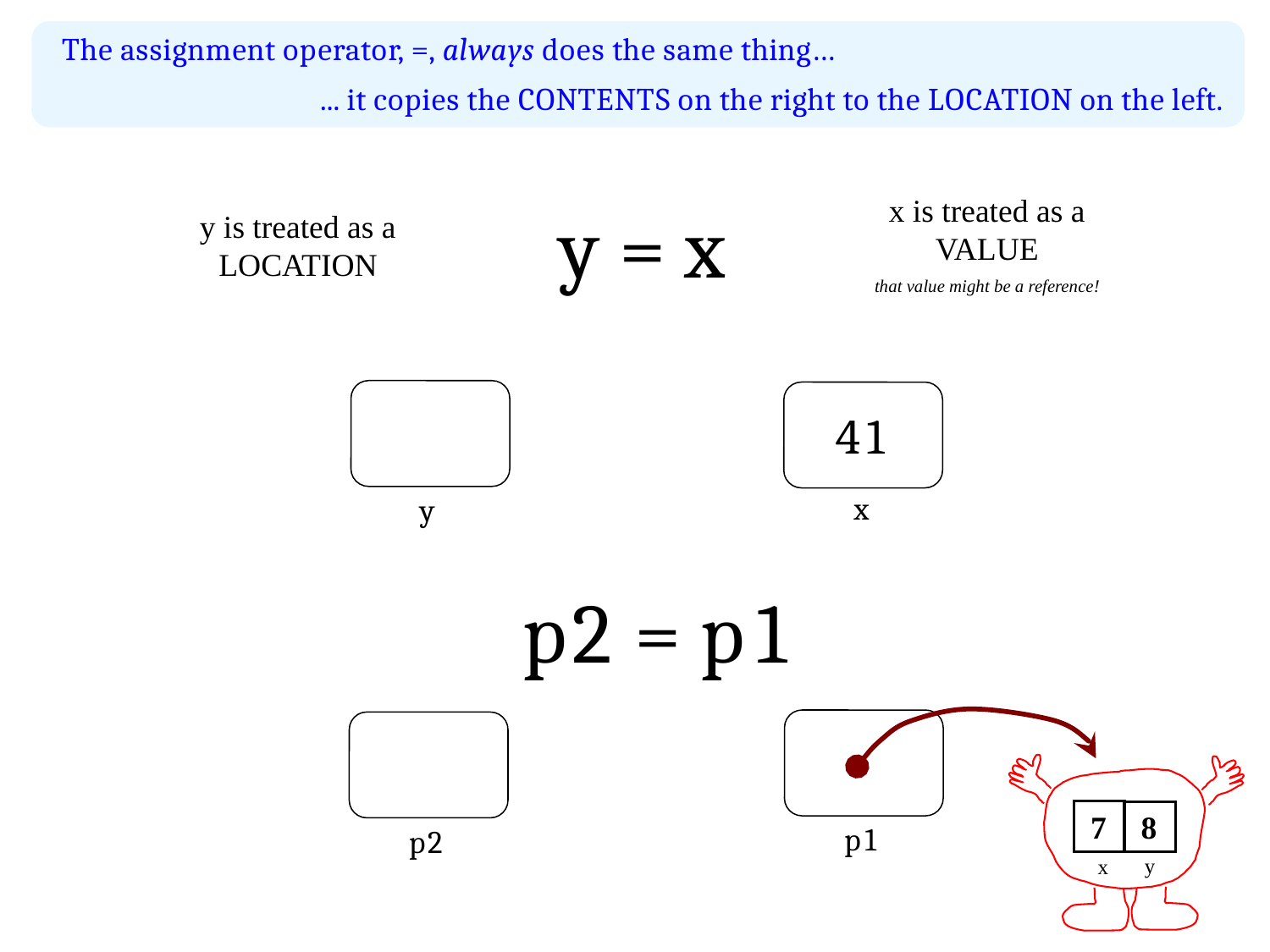

The assignment operator, =, always does the same thing…
... it copies the CONTENTS on the right to the LOCATION on the left.
x is treated as a VALUE
that value might be a reference!
y = x
y is treated as a LOCATION

41
x
y
p2 = p1

7
8

p1
p2
y
x